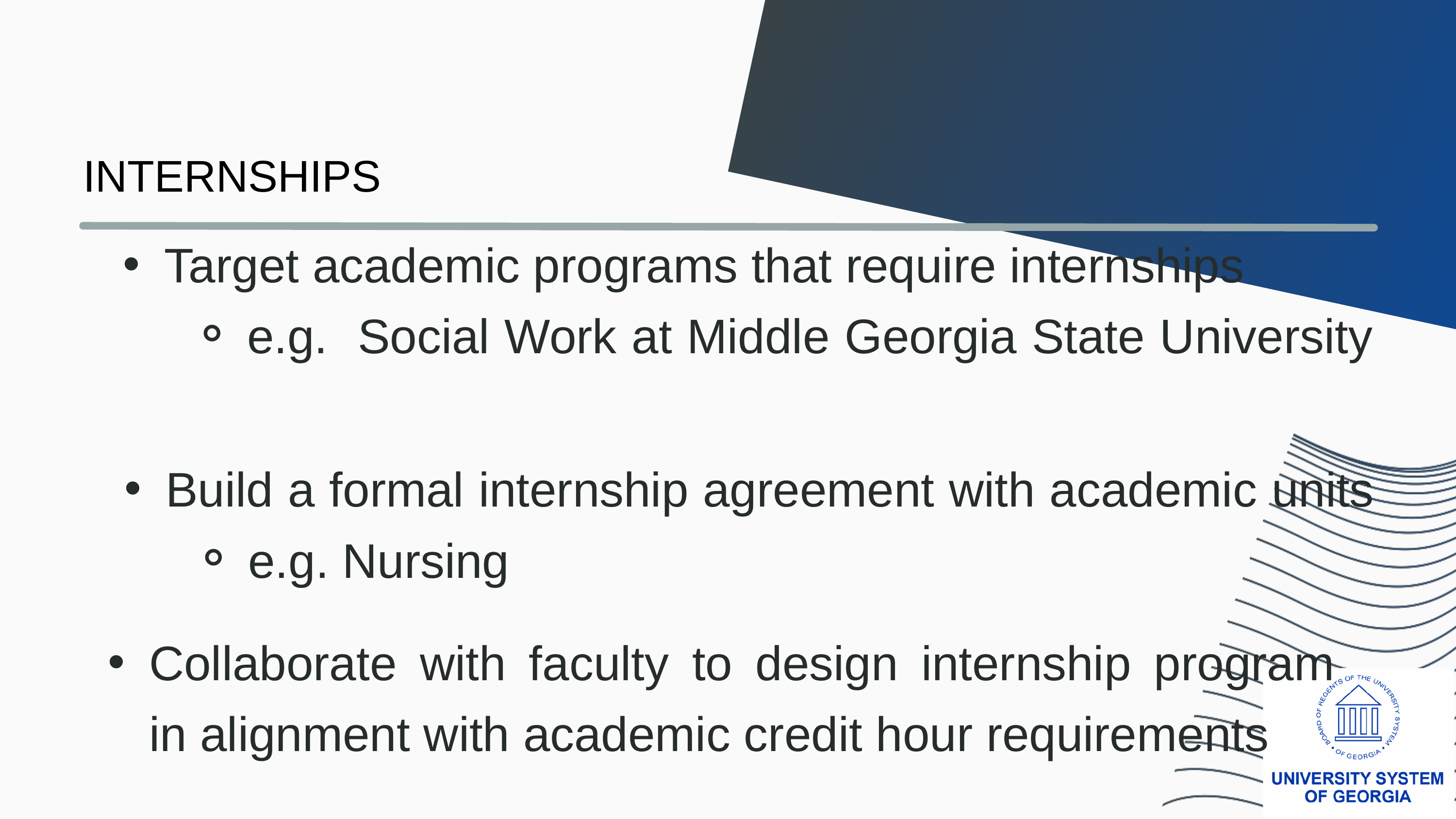

INTERNSHIPS
Target academic programs that require internships
e.g.  Social Work at Middle Georgia State University

Build a formal internship agreement with academic units
e.g. Nursing
Collaborate with faculty to design internship program
in alignment with academic credit hour requirements